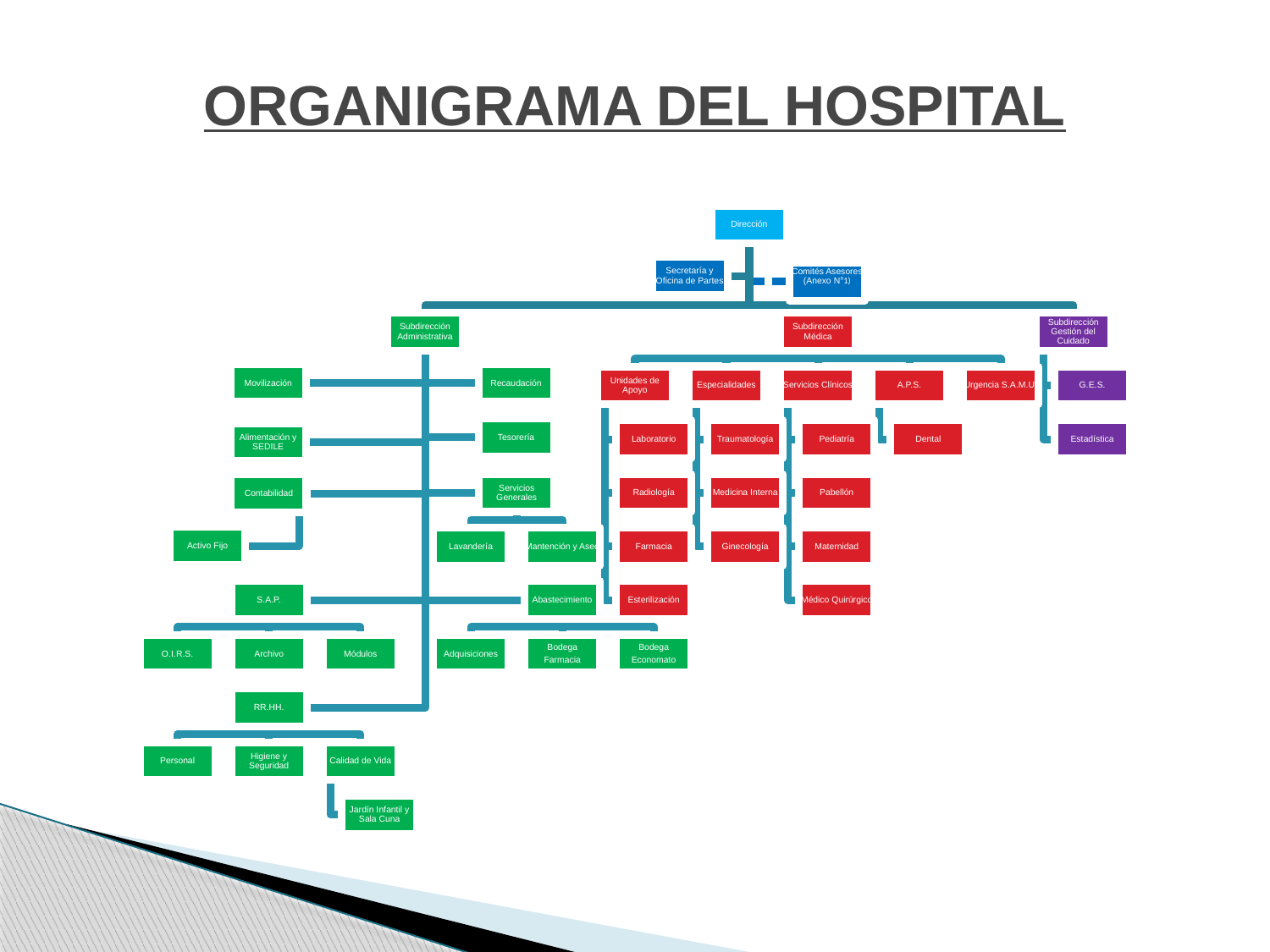

# ORGANIGRAMA DEL HOSPITAL
Dirección
Subdirección Administrativa
Movilización
Recaudación
Alimentación y SEDILE
Tesorería
Contabilidad
Activo Fijo
Servicios Generales
Lavandería
Mantención y Aseo
S.A.P.
O.I.R.S.
Archivo
Módulos
Abastecimiento
Adquisiciones
Bodega
Farmacia
Bodega
Economato
RR.HH.
Personal
Higiene y Seguridad
Calidad de Vida
Jardín Infantil y Sala Cuna
Subdirección Médica
Unidades de Apoyo
Laboratorio
Radiología
Farmacia
Esterilización
Especialidades
Traumatología
Medicina Interna
Ginecología
Servicios Clínicos
Pediatría
Pabellón
Maternidad
Médico Quirúrgico
A.P.S.
Dental
Urgencia S.A.M.U.
Subdirección Gestión del Cuidado
G.E.S.
Estadística
Secretaría y Oficina de Partes
Comités Asesores (Anexo N⁰1)